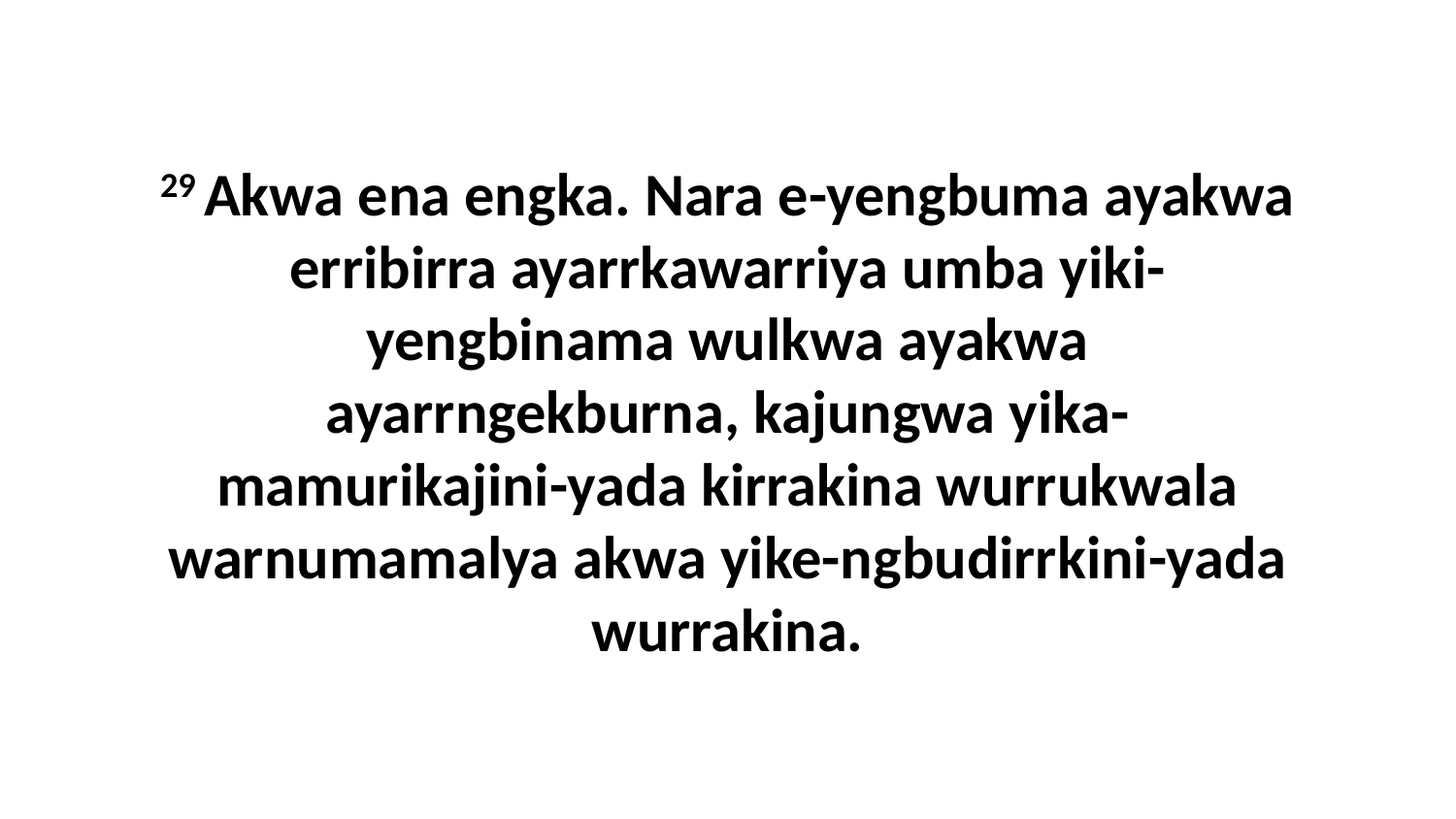

29 Akwa ena engka. Nara e-yengbuma ayakwa erribirra ayarrkawarriya umba yiki-yengbinama wulkwa ayakwa ayarrngekburna, kajungwa yika-mamurikajini-yada kirrakina wurrukwala warnumamalya akwa yike-ngbudirrkini-yada wurrakina.